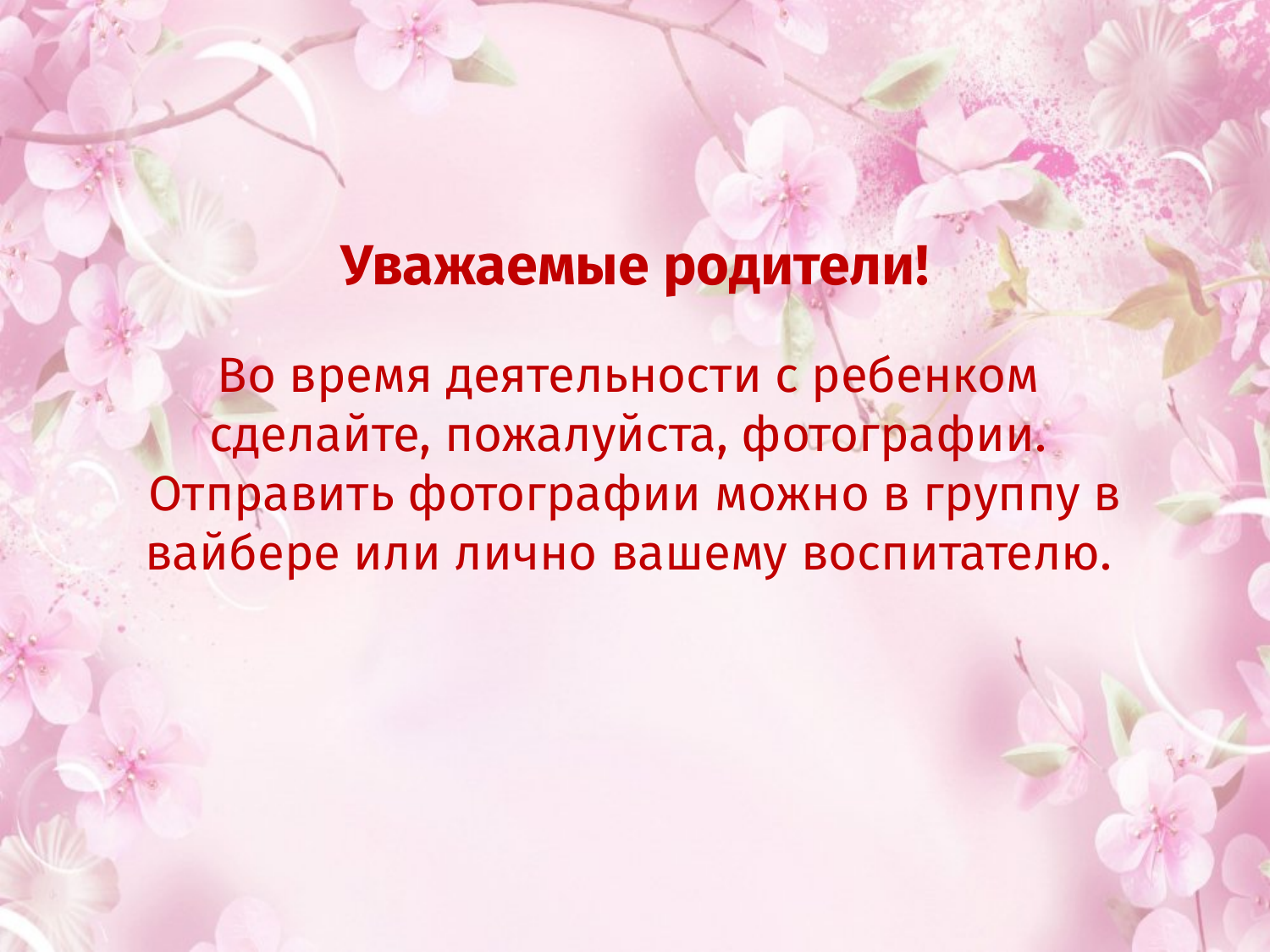

Уважаемые родители!

Во время деятельности с ребенком
сделайте, пожалуйста, фотографии.
Отправить фотографии можно в группу в вайбере или лично вашему воспитателю.